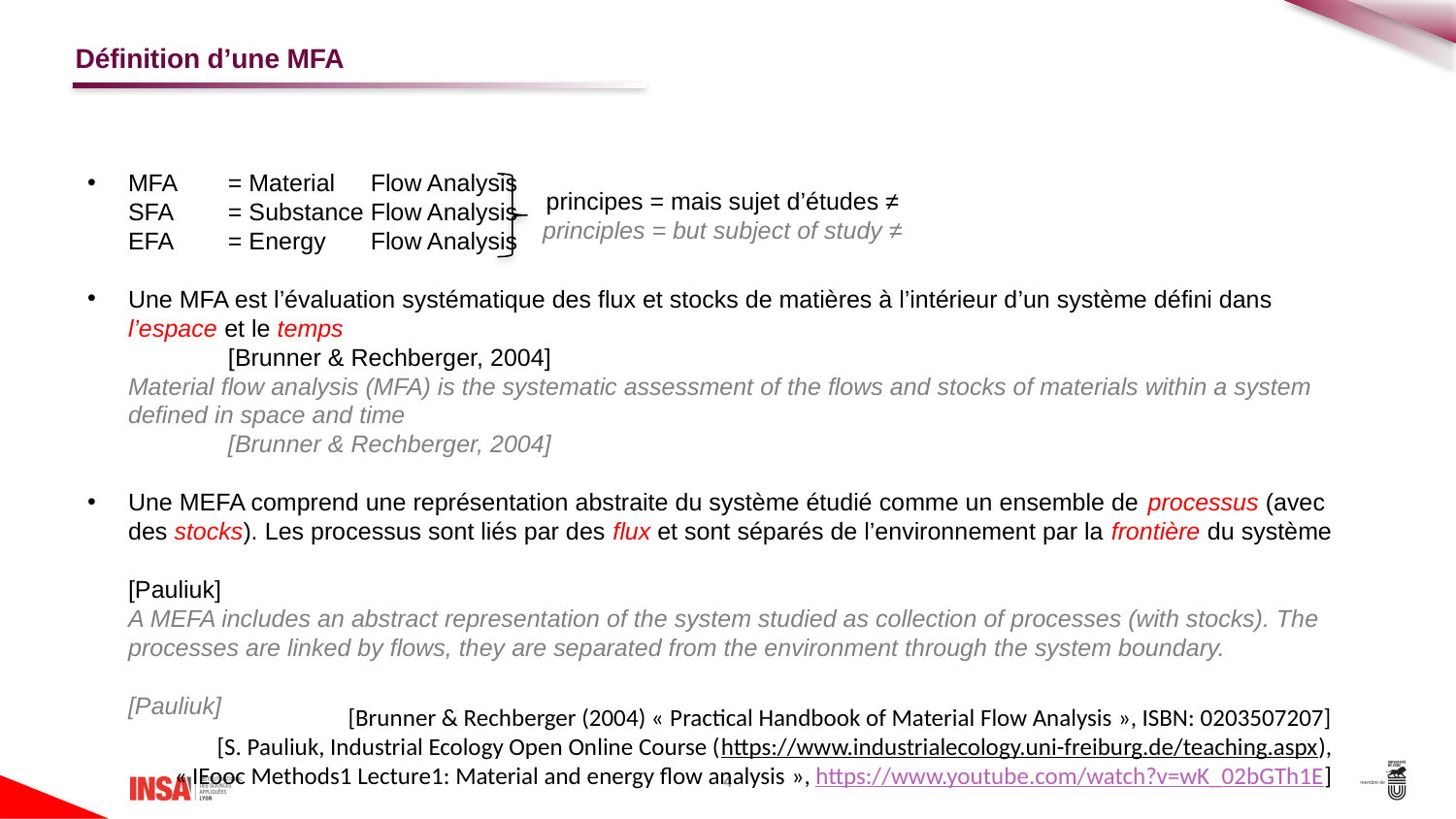

# Définition d’une MFA
MFA	= Material	Flow Analysis
SFA	= Substance	Flow Analysis
EFA	= Energy	Flow Analysis

Une MFA est l’évaluation systématique des flux et stocks de matières à l’intérieur d’un système défini dans l’espace et le temps		[Brunner & Rechberger, 2004]
Material flow analysis (MFA) is the systematic assessment of the flows and stocks of materials within a system defined in space and time	[Brunner & Rechberger, 2004]

Une MEFA comprend une représentation abstraite du système étudié comme un ensemble de processus (avec des stocks). Les processus sont liés par des flux et sont séparés de l’environnement par la frontière du système	[Pauliuk]
A MEFA includes an abstract representation of the system studied as collection of processes (with stocks). The processes are linked by flows, they are separated from the environment through the system boundary.	[Pauliuk]

principes = mais sujet d’études ≠
principles = but subject of study ≠
[Brunner & Rechberger (2004) « Practical Handbook of Material Flow Analysis », ISBN: 0203507207]
[S. Pauliuk, Industrial Ecology Open Online Course (https://www.industrialecology.uni-freiburg.de/teaching.aspx),
« IEooc Methods1 Lecture1: Material and energy flow analysis », https://www.youtube.com/watch?v=wK_02bGTh1E]
4